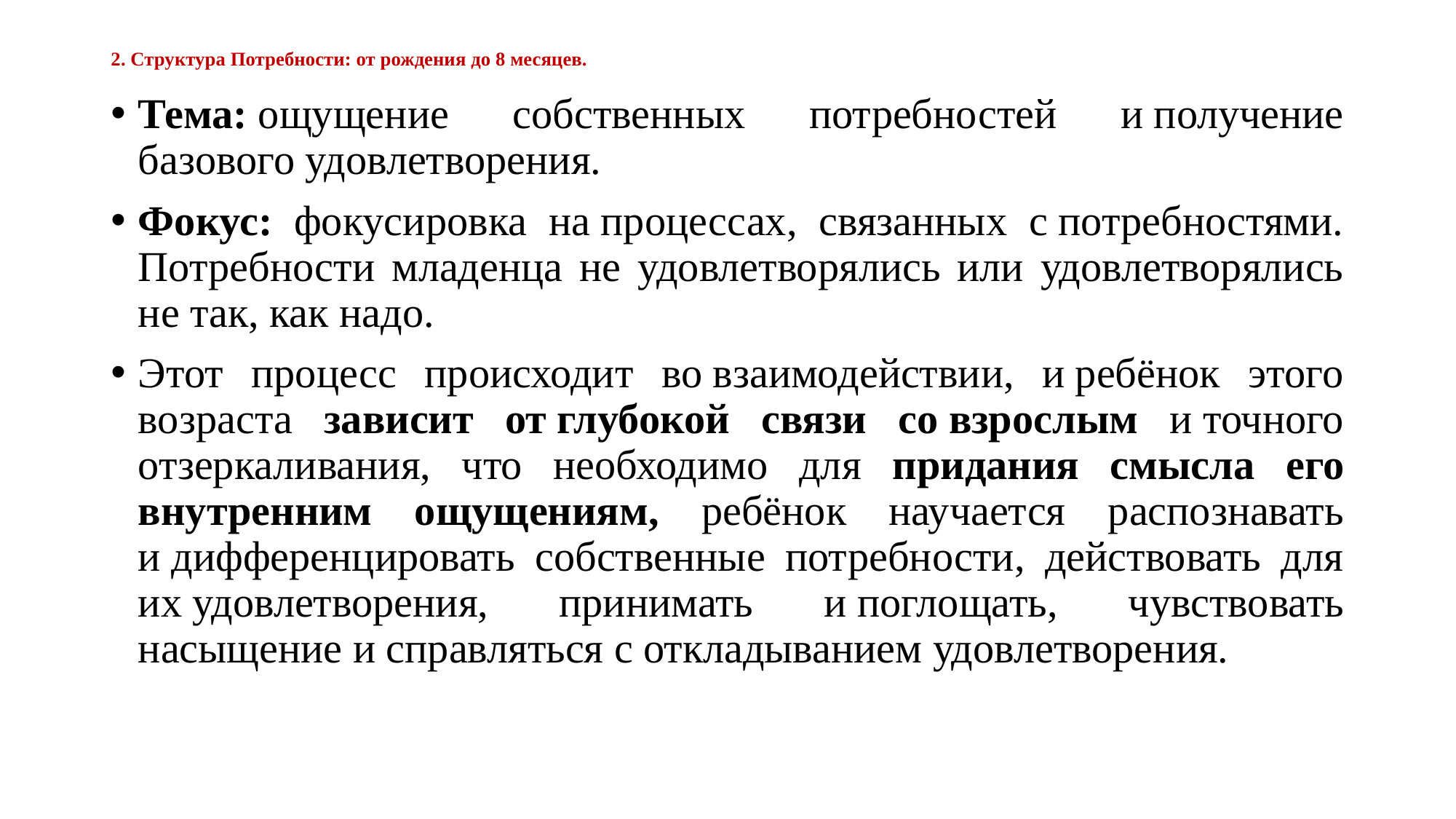

# 2. Структура Потребности: от рождения до 8 месяцев.
Тема: ощущение собственных потребностей и получение базового удовлетворения.
Фокус: фокусировка на процессах, связанных с потребностями. Потребности младенца не удовлетворялись или удовлетворялись не так, как надо.
Этот процесс происходит во взаимодействии, и ребёнок этого возраста зависит от глубокой связи со взрослым и точного отзеркаливания, что необходимо для придания смысла его внутренним ощущениям, ребёнок научается распознавать и дифференцировать собственные потребности, действовать для их удовлетворения, принимать и поглощать, чувствовать насыщение и справляться с откладыванием удовлетворения.